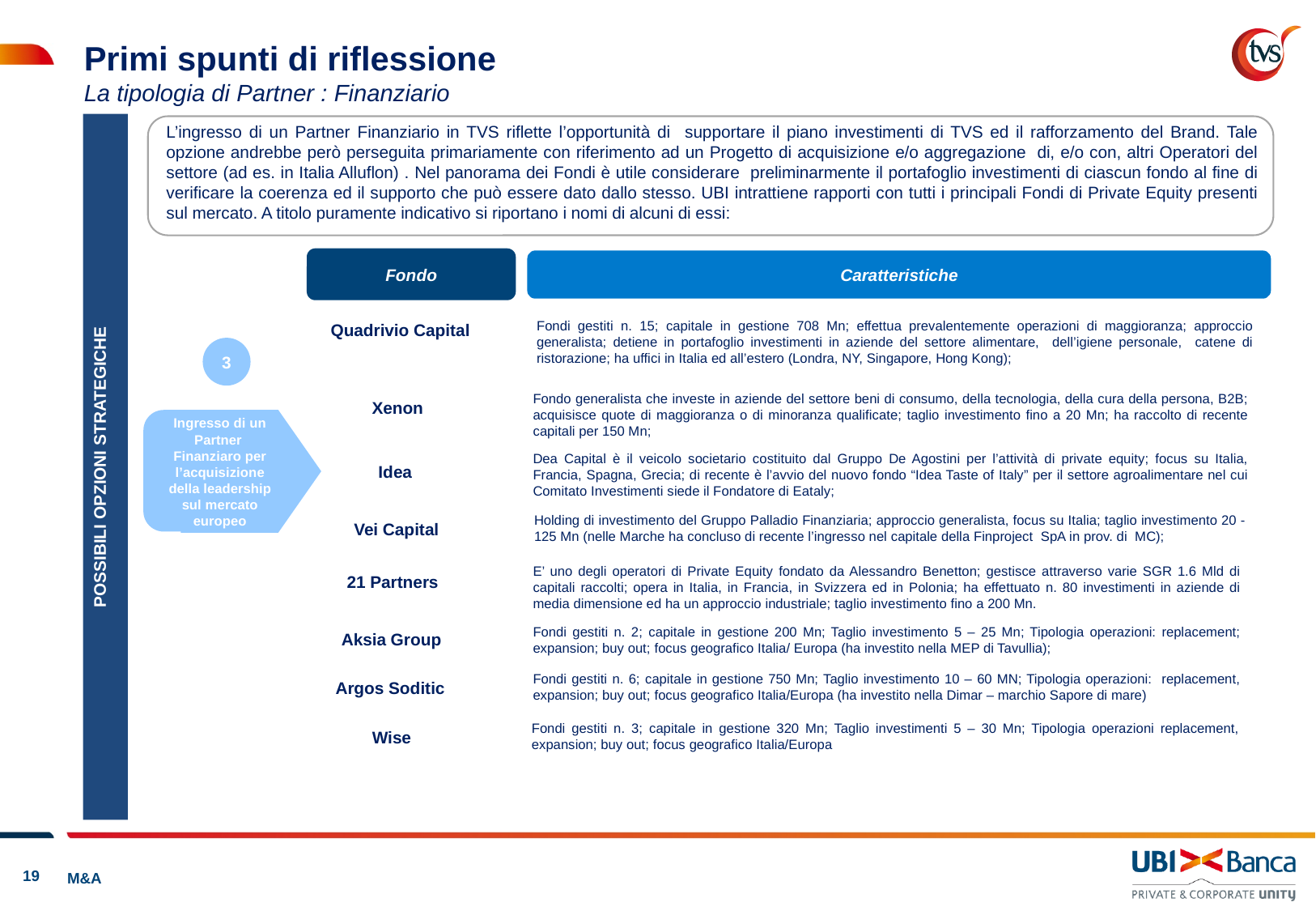

Primi spunti di riflessione
La tipologia di Partner : Finanziario
POSSIBILI OPZIONI STRATEGICHE
L’ingresso di un Partner Finanziario in TVS riflette l’opportunità di  supportare il piano investimenti di TVS ed il rafforzamento del Brand. Tale opzione andrebbe però perseguita primariamente con riferimento ad un Progetto di acquisizione e/o aggregazione  di, e/o con, altri Operatori del settore (ad es. in Italia Alluflon) . Nel panorama dei Fondi è utile considerare  preliminarmente il portafoglio investimenti di ciascun fondo al fine di verificare la coerenza ed il supporto che può essere dato dallo stesso. UBI intrattiene rapporti con tutti i principali Fondi di Private Equity presenti sul mercato. A titolo puramente indicativo si riportano i nomi di alcuni di essi:

Fondo
Caratteristiche
Fondi gestiti n. 15; capitale in gestione 708 Mn; effettua prevalentemente operazioni di maggioranza; approccio generalista; detiene in portafoglio investimenti in aziende del settore alimentare,  dell’igiene personale,  catene di ristorazione; ha uffici in Italia ed all’estero (Londra, NY, Singapore, Hong Kong);
Quadrivio Capital
3
Fondo generalista che investe in aziende del settore beni di consumo, della tecnologia, della cura della persona, B2B; acquisisce quote di maggioranza o di minoranza qualificate; taglio investimento fino a 20 Mn; ha raccolto di recente capitali per 150 Mn;
Xenon
Ingresso di un Partner  Finanziaro per l’acquisizione della leadership sul mercato europeo

Dea Capital è il veicolo societario costituito dal Gruppo De Agostini per l’attività di private equity; focus su Italia, Francia, Spagna, Grecia; di recente è l’avvio del nuovo fondo “Idea Taste of Italy” per il settore agroalimentare nel cui Comitato Investimenti siede il Fondatore di Eataly;
Idea
Holding di investimento del Gruppo Palladio Finanziaria; approccio generalista, focus su Italia; taglio investimento 20 - 125 Mn (nelle Marche ha concluso di recente l’ingresso nel capitale della Finproject  SpA in prov. di  MC);
Vei Capital
E’ uno degli operatori di Private Equity fondato da Alessandro Benetton; gestisce attraverso varie SGR 1.6 Mld di capitali raccolti; opera in Italia, in Francia, in Svizzera ed in Polonia; ha effettuato n. 80 investimenti in aziende di media dimensione ed ha un approccio industriale; taglio investimento fino a 200 Mn.
21 Partners
Fondi gestiti n. 2; capitale in gestione 200 Mn; Taglio investimento 5 – 25 Mn; Tipologia operazioni: replacement; expansion; buy out; focus geografico Italia/ Europa (ha investito nella MEP di Tavullia);
Aksia Group
Fondi gestiti n. 6; capitale in gestione 750 Mn; Taglio investimento 10 – 60 MN; Tipologia operazioni:  replacement, expansion; buy out; focus geografico Italia/Europa (ha investito nella Dimar – marchio Sapore di mare)
Argos Soditic
Fondi gestiti n. 3; capitale in gestione 320 Mn; Taglio investimenti 5 – 30 Mn; Tipologia operazioni replacement, expansion; buy out; focus geografico Italia/Europa
Wise